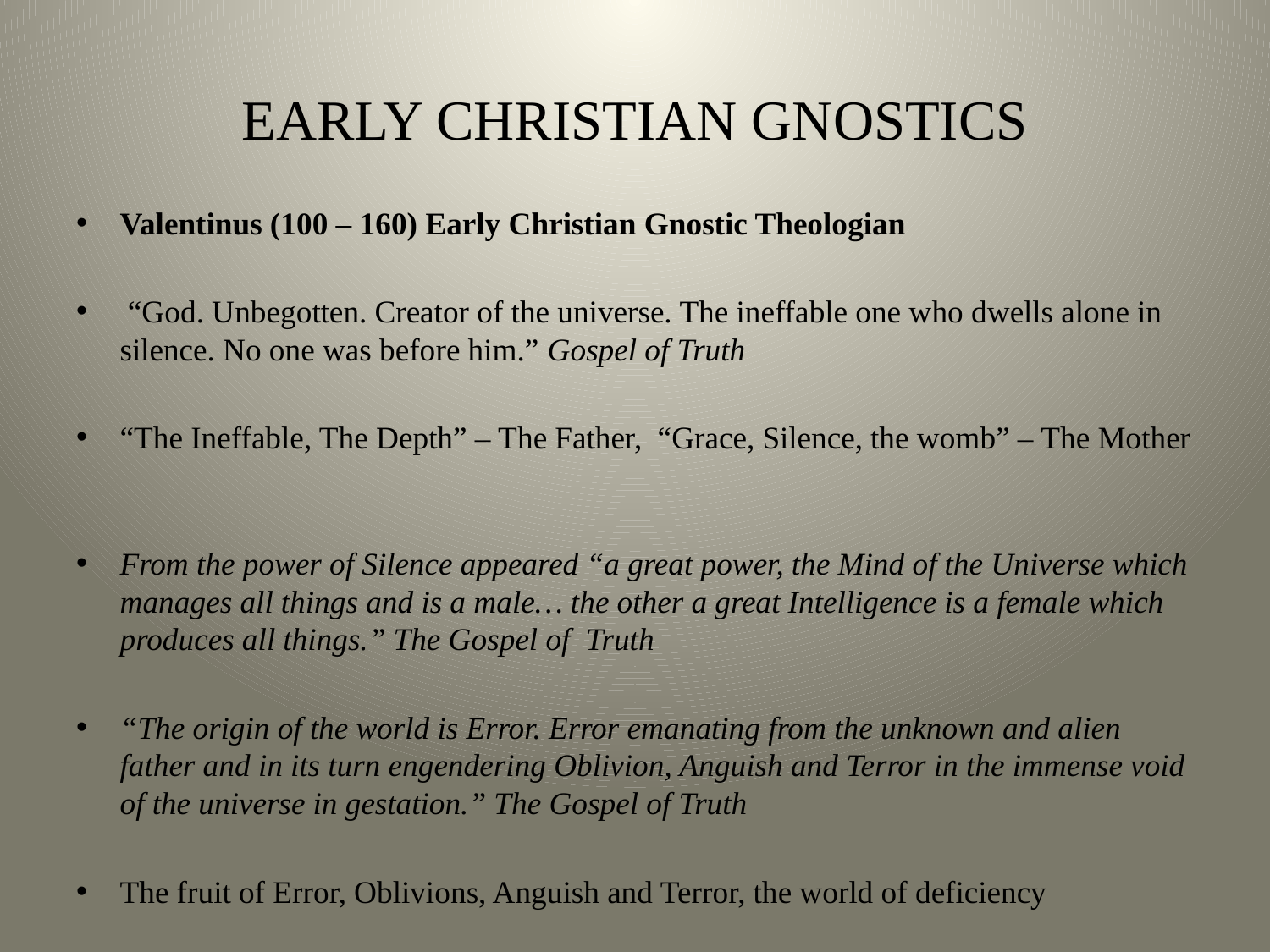

# EARLY CHRISTIAN GNOSTICS
Valentinus (100 – 160) Early Christian Gnostic Theologian

 “God. Unbegotten. Creator of the universe. The ineffable one who dwells alone in silence. No one was before him.” Gospel of Truth

“The Ineffable, The Depth” – The Father,  “Grace, Silence, the womb” – The Mother

From the power of Silence appeared “a great power, the Mind of the Universe which manages all things and is a male… the other a great Intelligence is a female which produces all things.” The Gospel of  Truth

“The origin of the world is Error. Error emanating from the unknown and alien father and in its turn engendering Oblivion, Anguish and Terror in the immense void of the universe in gestation.” The Gospel of Truth

The fruit of Error, Oblivions, Anguish and Terror, the world of deficiency